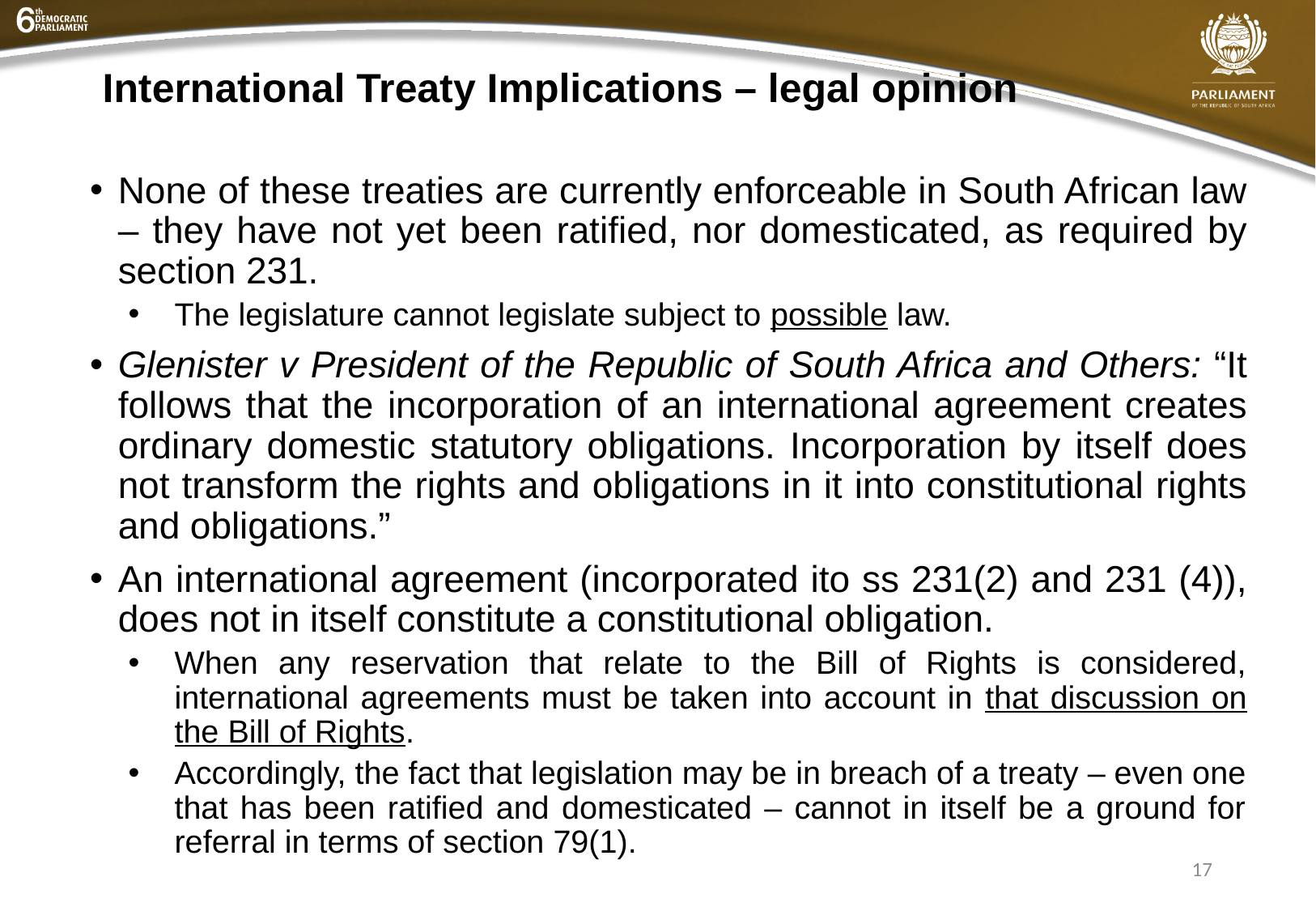

# International Treaty Implications – legal opinion
None of these treaties are currently enforceable in South African law – they have not yet been ratified, nor domesticated, as required by section 231.
The legislature cannot legislate subject to possible law.
Glenister v President of the Republic of South Africa and Others: “It follows that the incorporation of an international agreement creates ordinary domestic statutory obligations. Incorporation by itself does not transform the rights and obligations in it into constitutional rights and obligations.”
An international agreement (incorporated ito ss 231(2) and 231 (4)), does not in itself constitute a constitutional obligation.
When any reservation that relate to the Bill of Rights is considered, international agreements must be taken into account in that discussion on the Bill of Rights.
Accordingly, the fact that legislation may be in breach of a treaty – even one that has been ratified and domesticated – cannot in itself be a ground for referral in terms of section 79(1).

17